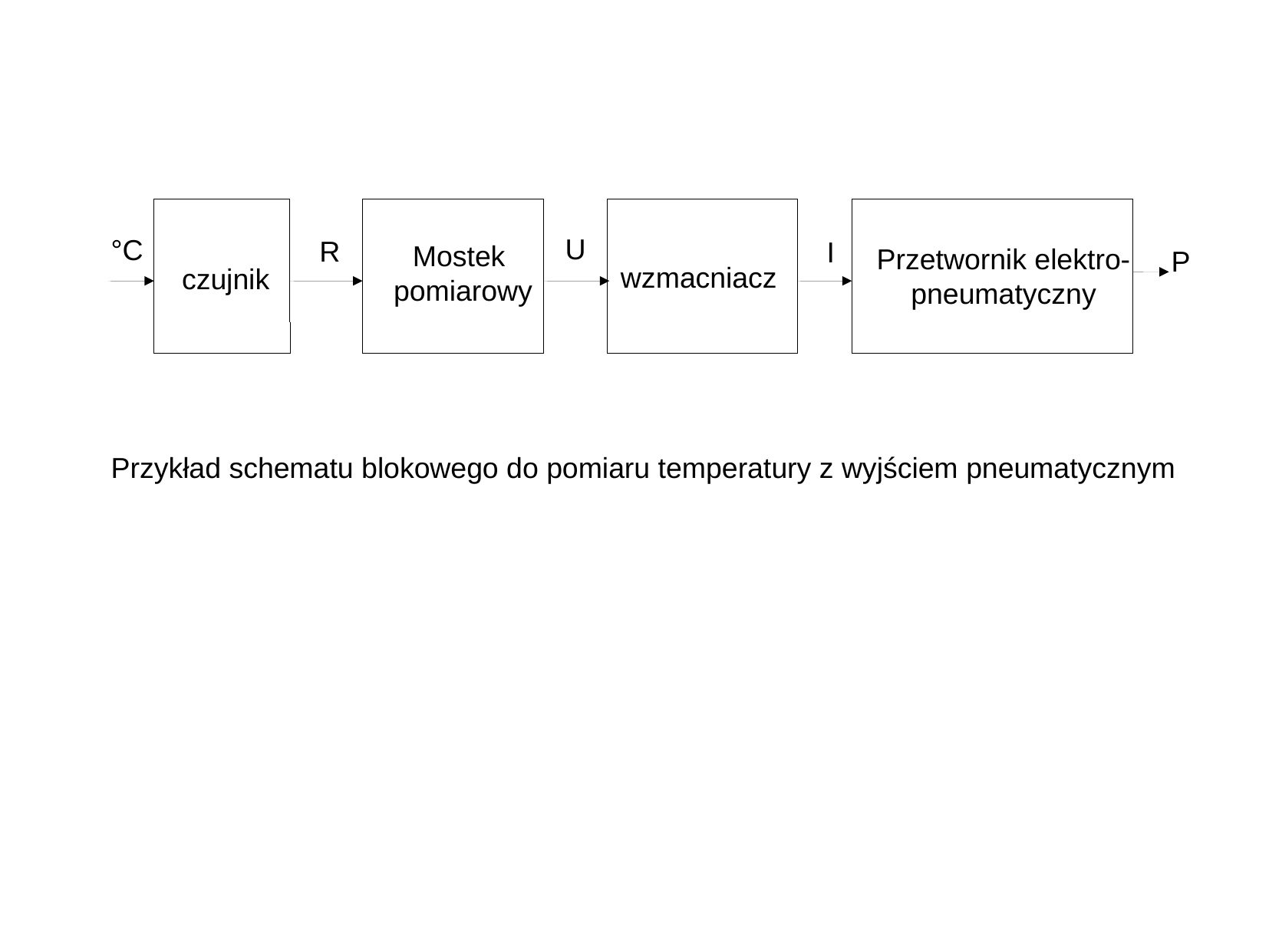

U
°C
R
I
Mostek
pomiarowy
Przetwornik elektro-
pneumatyczny
P
wzmacniacz
czujnik

Przykład schematu blokowego do pomiaru temperatury z wyjściem pneumatycznym